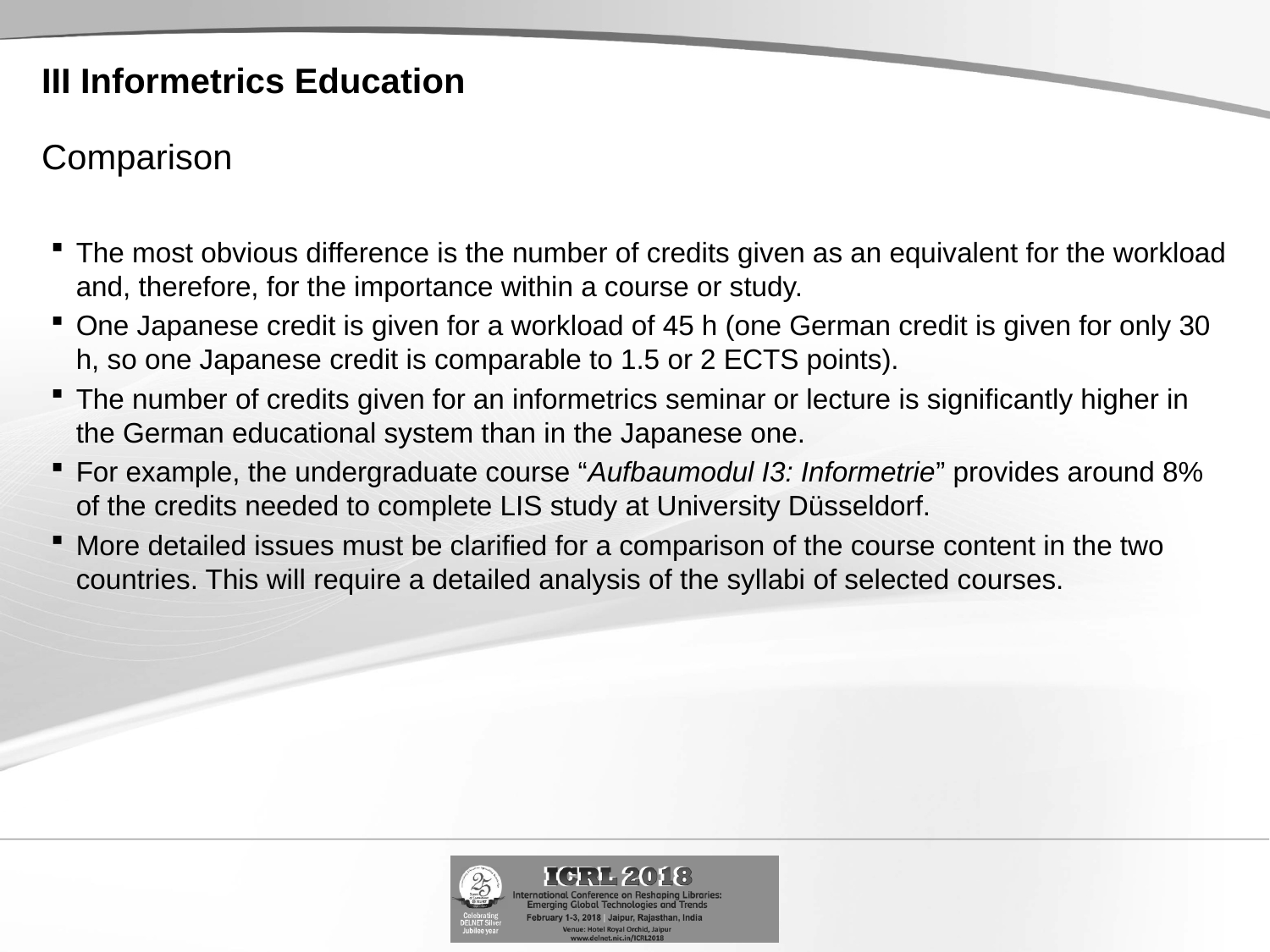

# III Informetrics Education Comparison
The most obvious difference is the number of credits given as an equivalent for the workload and, therefore, for the importance within a course or study.
One Japanese credit is given for a workload of 45 h (one German credit is given for only 30 h, so one Japanese credit is comparable to 1.5 or 2 ECTS points).
The number of credits given for an informetrics seminar or lecture is significantly higher in the German educational system than in the Japanese one.
For example, the undergraduate course “Aufbaumodul I3: Informetrie” provides around 8% of the credits needed to complete LIS study at University Düsseldorf.
More detailed issues must be clarified for a comparison of the course content in the two countries. This will require a detailed analysis of the syllabi of selected courses.